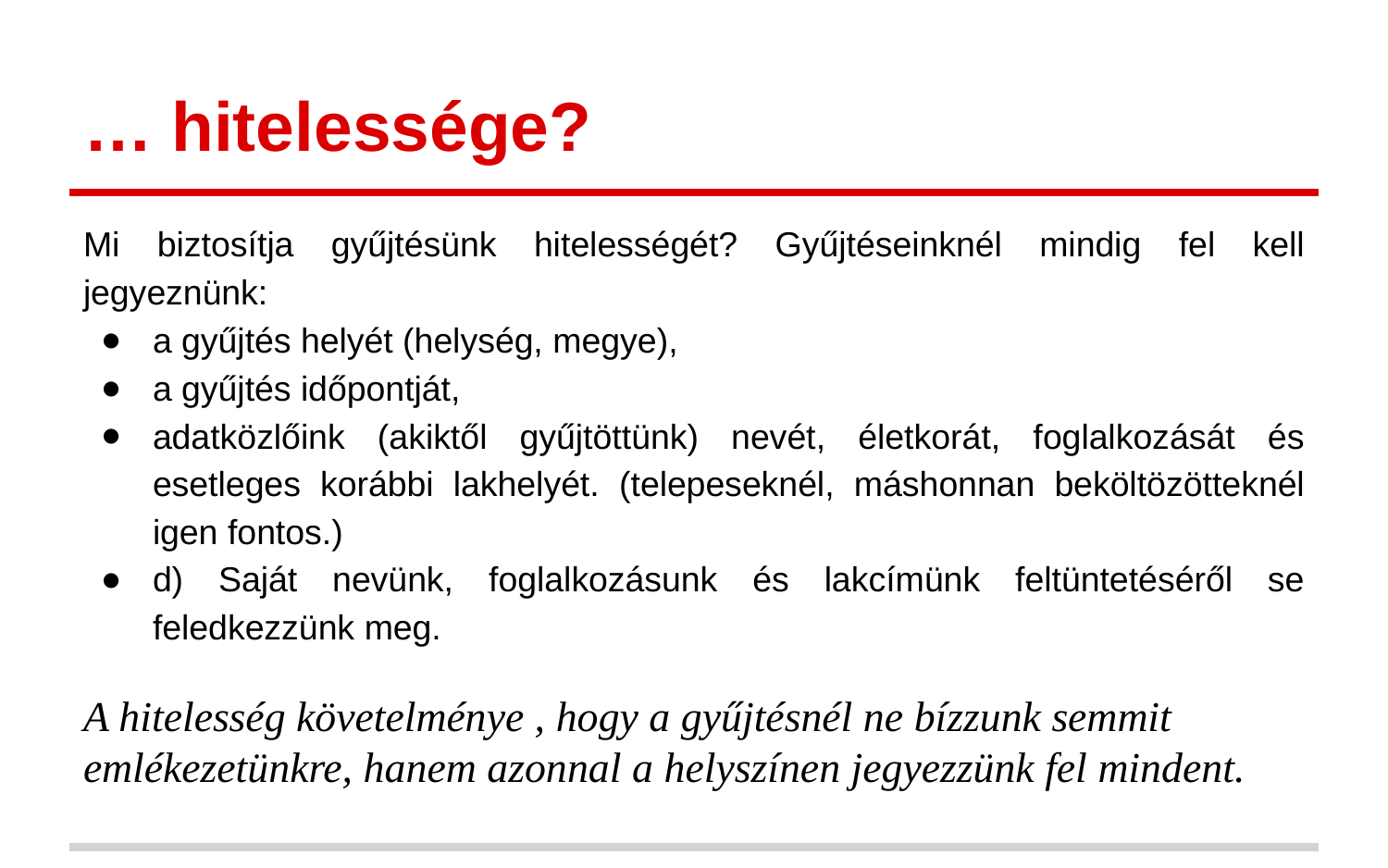

# … hitelessége?
Mi biztosítja gyűjtésünk hitelességét? Gyűjtéseinknél mindig fel kell jegyeznünk:
a gyűjtés helyét (helység, megye),
a gyűjtés időpontját,
adatközlőink (akiktől gyűjtöttünk) nevét, életkorát, foglalkozását és esetleges korábbi lakhelyét. (telepeseknél, máshonnan beköltözötteknél igen fontos.)
d) Saját nevünk, foglalkozásunk és lakcímünk feltüntetéséről se feledkezzünk meg.

A hitelesség követelménye , hogy a gyűjtésnél ne bízzunk semmit emlékezetünkre, hanem azonnal a helyszínen jegyezzünk fel mindent.